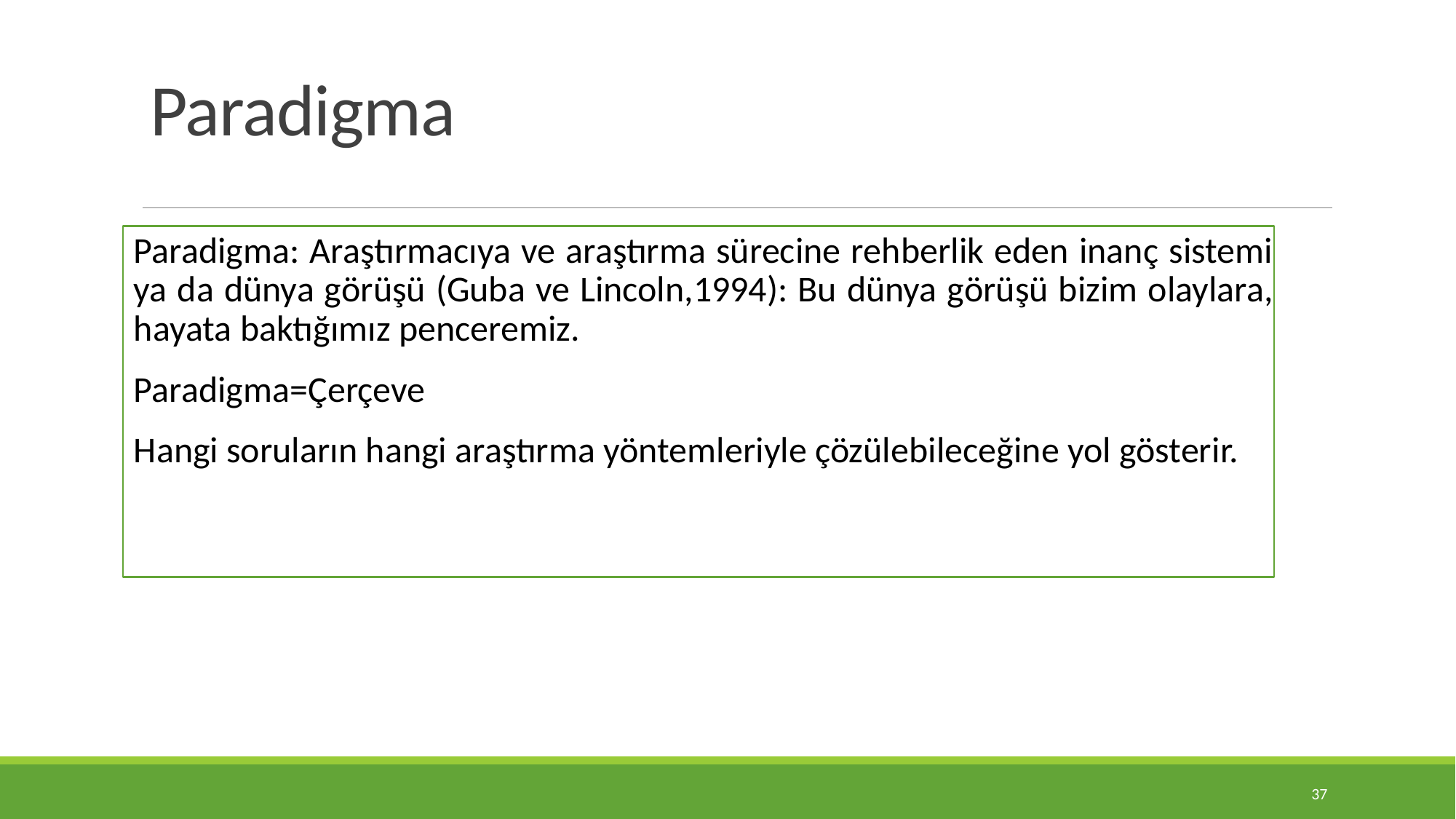

# Paradigma
Paradigma: Araştırmacıya ve araştırma sürecine rehberlik eden inanç sistemi ya da dünya görüşü (Guba ve Lincoln,1994): Bu dünya görüşü bizim olaylara, hayata baktığımız penceremiz.
Paradigma=Çerçeve
Hangi soruların hangi araştırma yöntemleriyle çözülebileceğine yol gösterir.

37